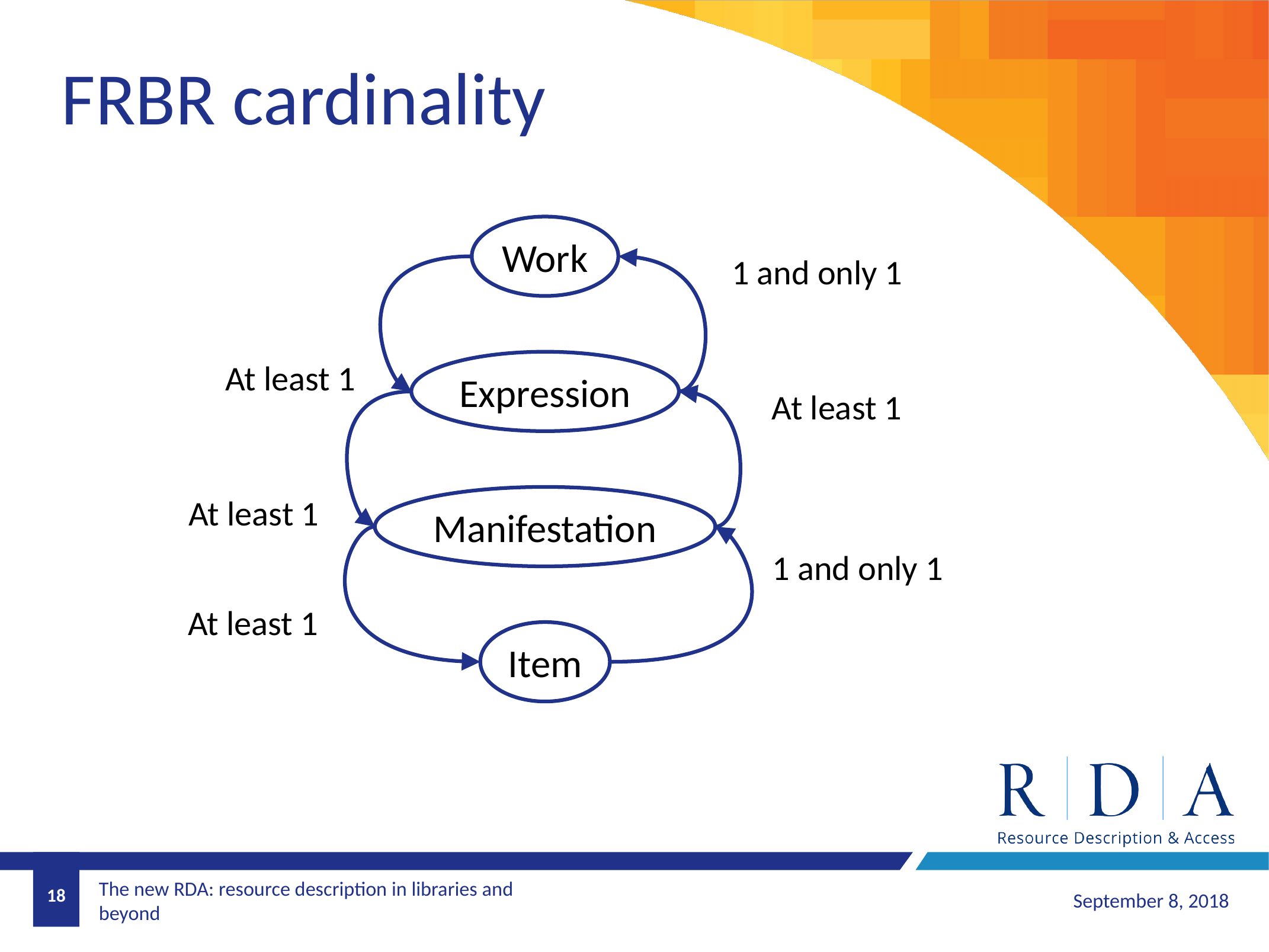

FRBR cardinality
Work
1 and only 1
At least 1
Expression
At least 1
At least 1
Manifestation
1 and only 1
At least 1
Item
18
September 8, 2018